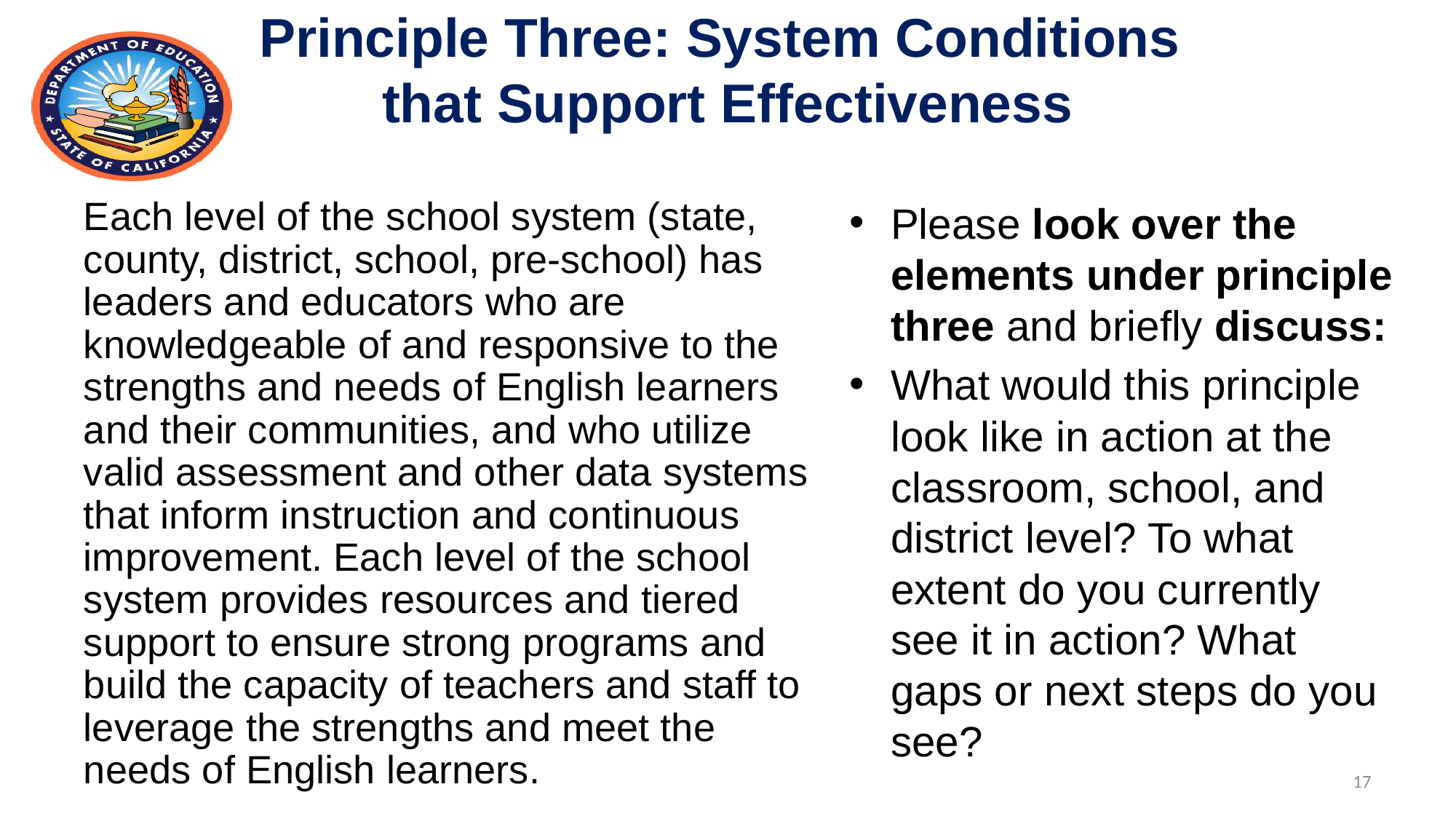

# Principle Three: System Conditions that Support Effectiveness
Each level of the school system (state, county, district, school, pre-school) has leaders and educators who are knowledgeable of and responsive to the strengths and needs of English learners and their communities, and who utilize valid assessment and other data systems that inform instruction and continuous improvement. Each level of the school system provides resources and tiered support to ensure strong programs and build the capacity of teachers and staff to leverage the strengths and meet the needs of English learners.

Please look over the elements under principle three and briefly discuss:
What would this principle look like in action at the classroom, school, and district level? To what extent do you currently see it in action? What gaps or next steps do you see?

17